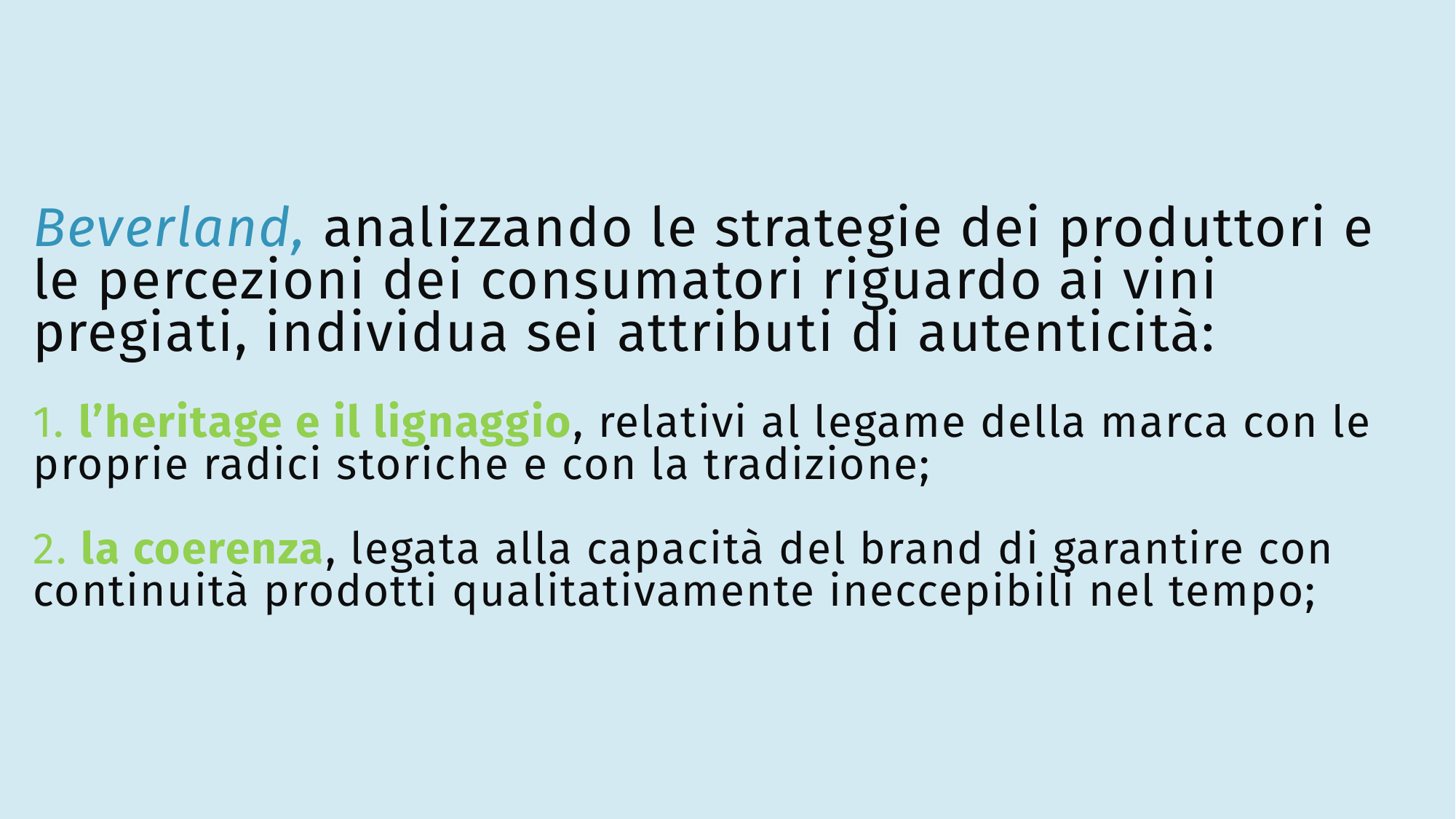

# Beverland, analizzando le strategie dei produttori e le percezioni dei consumatori riguardo ai vini pregiati, individua sei attributi di autenticità: 1. l’heritage e il lignaggio, relativi al legame della marca con le proprie radici storiche e con la tradizione; 2. la coerenza, legata alla capacità del brand di garantire con continuità prodotti qualitativamente ineccepibili nel tempo;